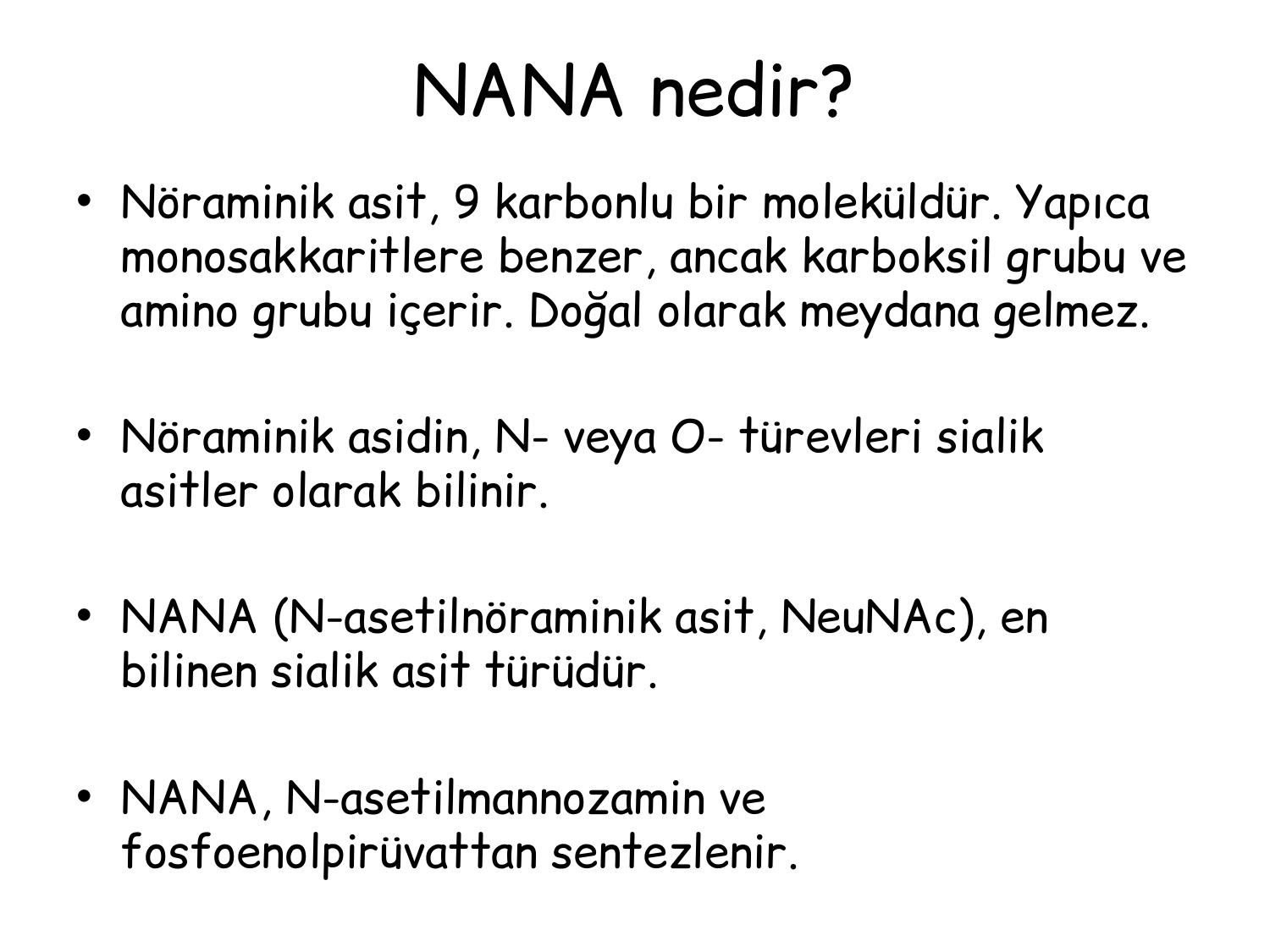

# NANA nedir?
Nöraminik asit, 9 karbonlu bir moleküldür. Yapıca monosakkaritlere benzer, ancak karboksil grubu ve amino grubu içerir. Doğal olarak meydana gelmez.

Nöraminik asidin, N- veya O- türevleri sialik asitler olarak bilinir.

NANA (N-asetilnöraminik asit, NeuNAc), en bilinen sialik asit türüdür.

NANA, N-asetilmannozamin ve fosfoenolpirüvattan sentezlenir.